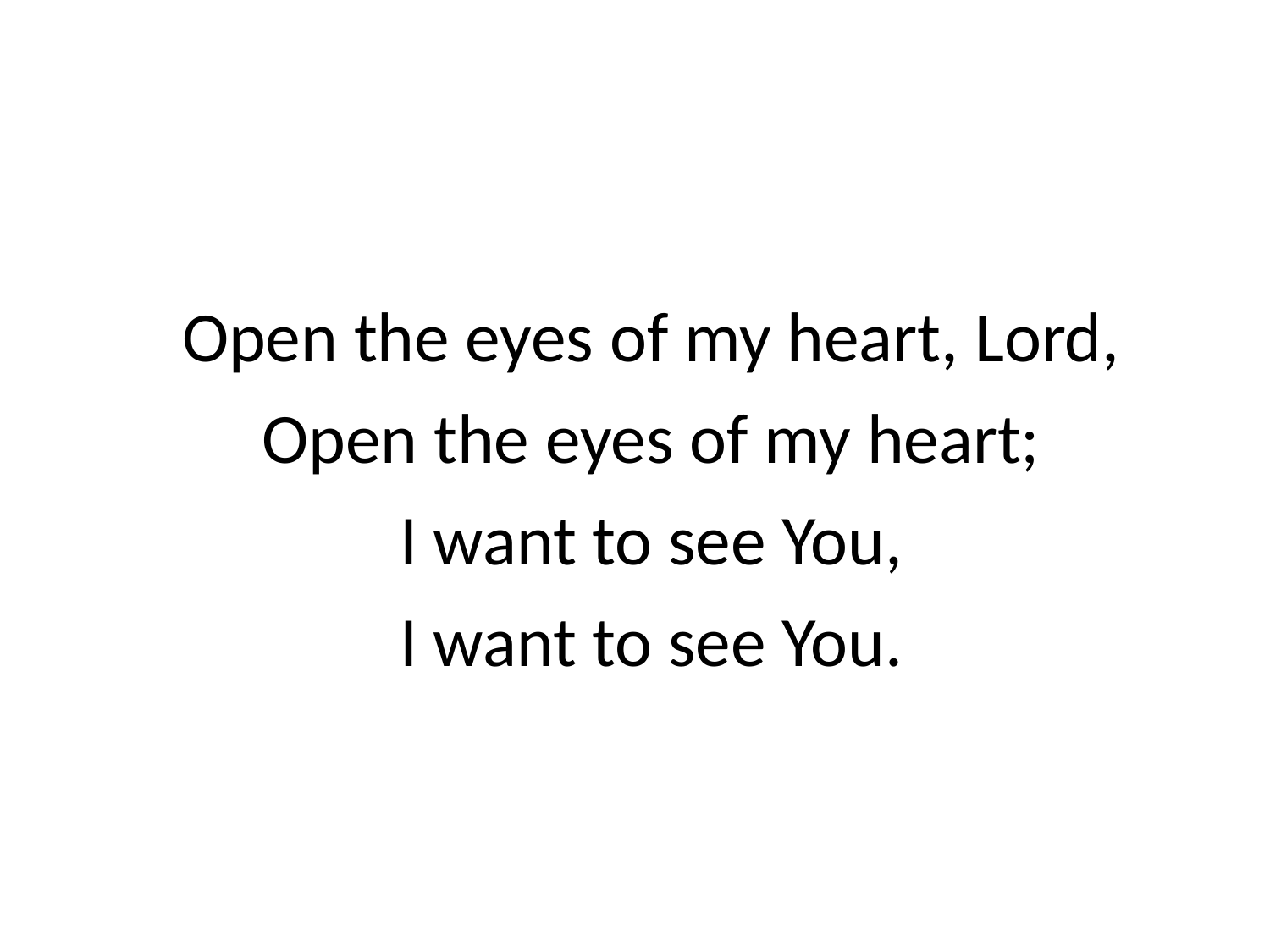

Open the eyes of my heart, Lord,
Open the eyes of my heart;
I want to see You,
I want to see You.